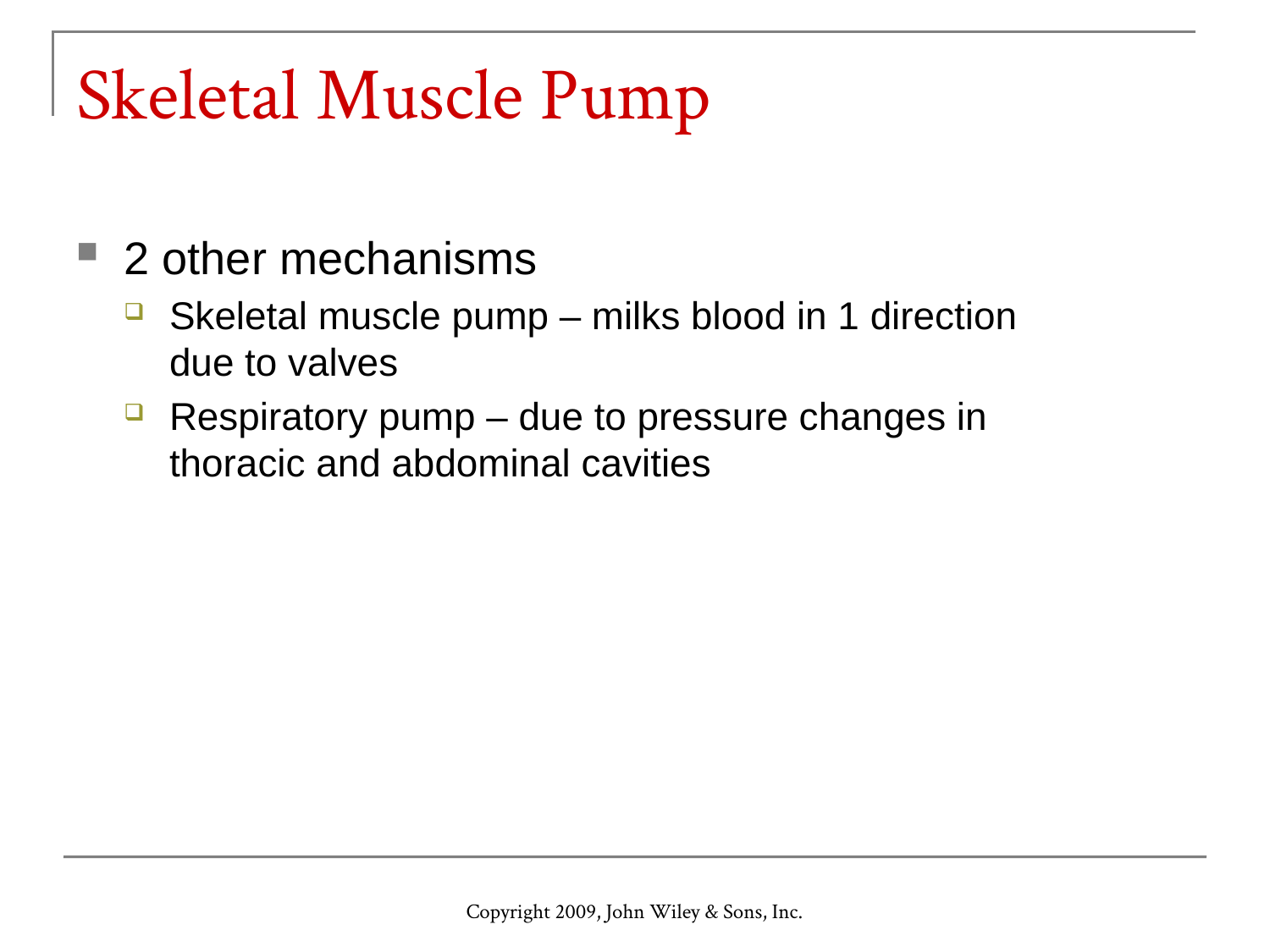

# Skeletal Muscle Pump
2 other mechanisms
Skeletal muscle pump – milks blood in 1 direction due to valves
Respiratory pump – due to pressure changes in thoracic and abdominal cavities

Copyright 2009, John Wiley & Sons, Inc.